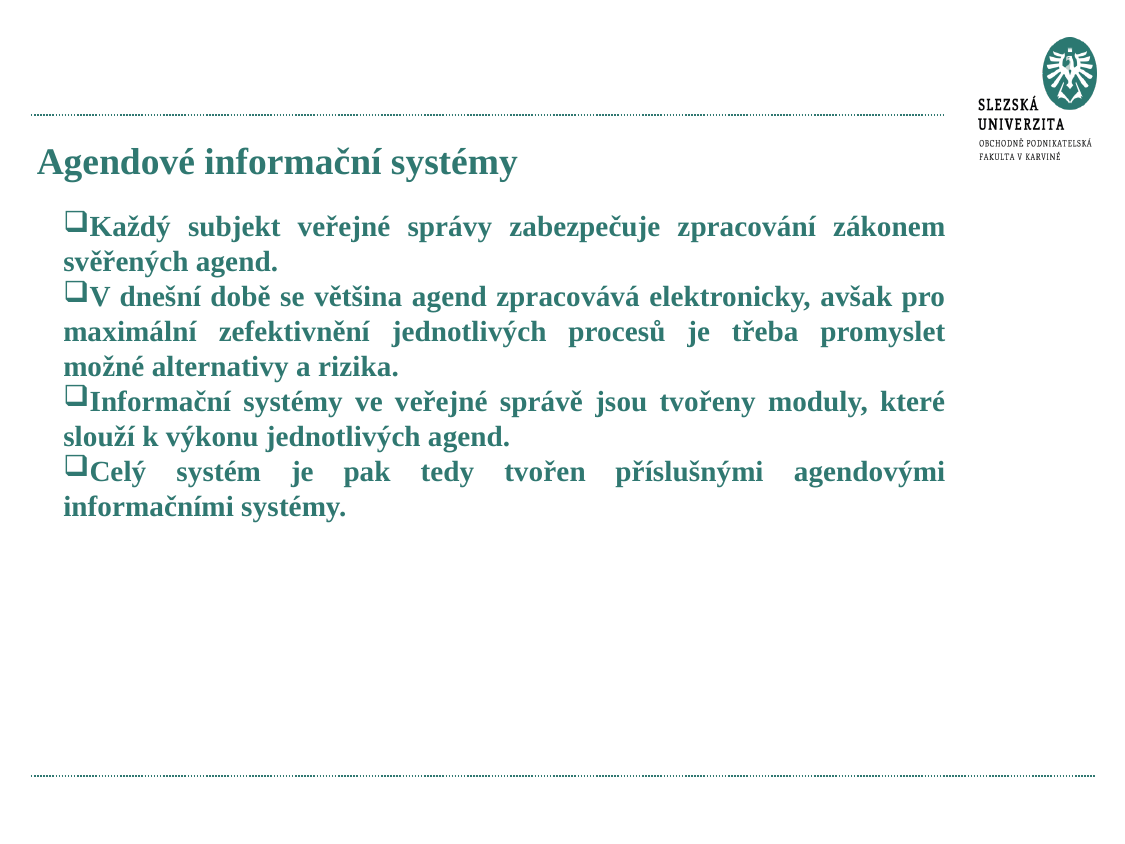

# Agendové informační systémy
Každý subjekt veřejné správy zabezpečuje zpracování zákonem svěřených agend.
V dnešní době se většina agend zpracovává elektronicky, avšak pro maximální zefektivnění jednotlivých procesů je třeba promyslet možné alternativy a rizika.
Informační systémy ve veřejné správě jsou tvořeny moduly, které slouží k výkonu jednotlivých agend.
Celý systém je pak tedy tvořen příslušnými agendovými informačními systémy.